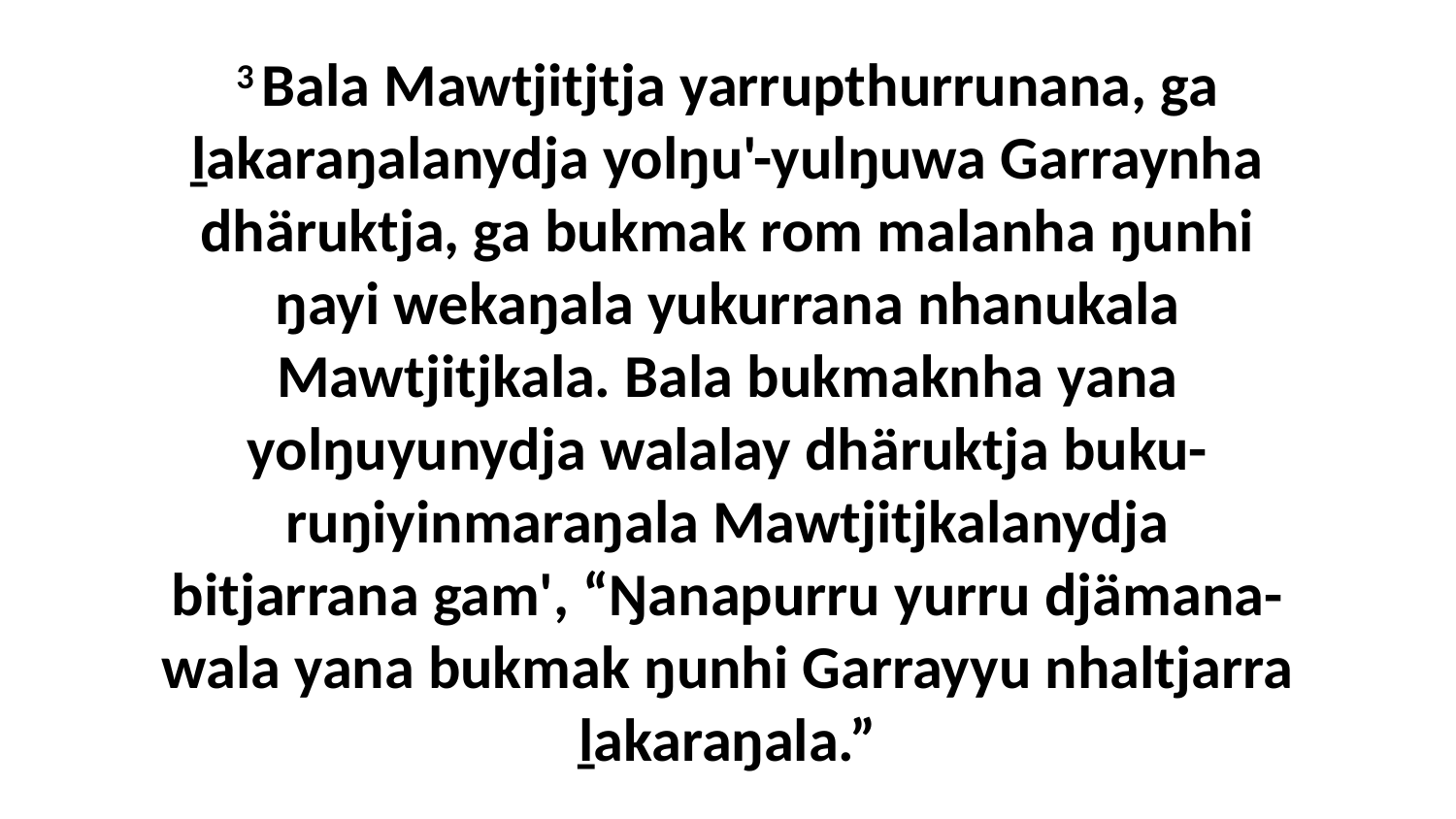

3 Bala Mawtjitjtja yarrupthurrunana, ga ḻakaraŋalanydja yolŋu'-yulŋuwa Garraynha dhäruktja, ga bukmak rom malanha ŋunhi ŋayi wekaŋala yukurrana nhanukala Mawtjitjkala. Bala bukmaknha yana yolŋuyunydja walalay dhäruktja buku-ruŋiyinmaraŋala Mawtjitjkalanydja bitjarrana gam', “Ŋanapurru yurru djämana-wala yana bukmak ŋunhi Garrayyu nhaltjarra ḻakaraŋala.”